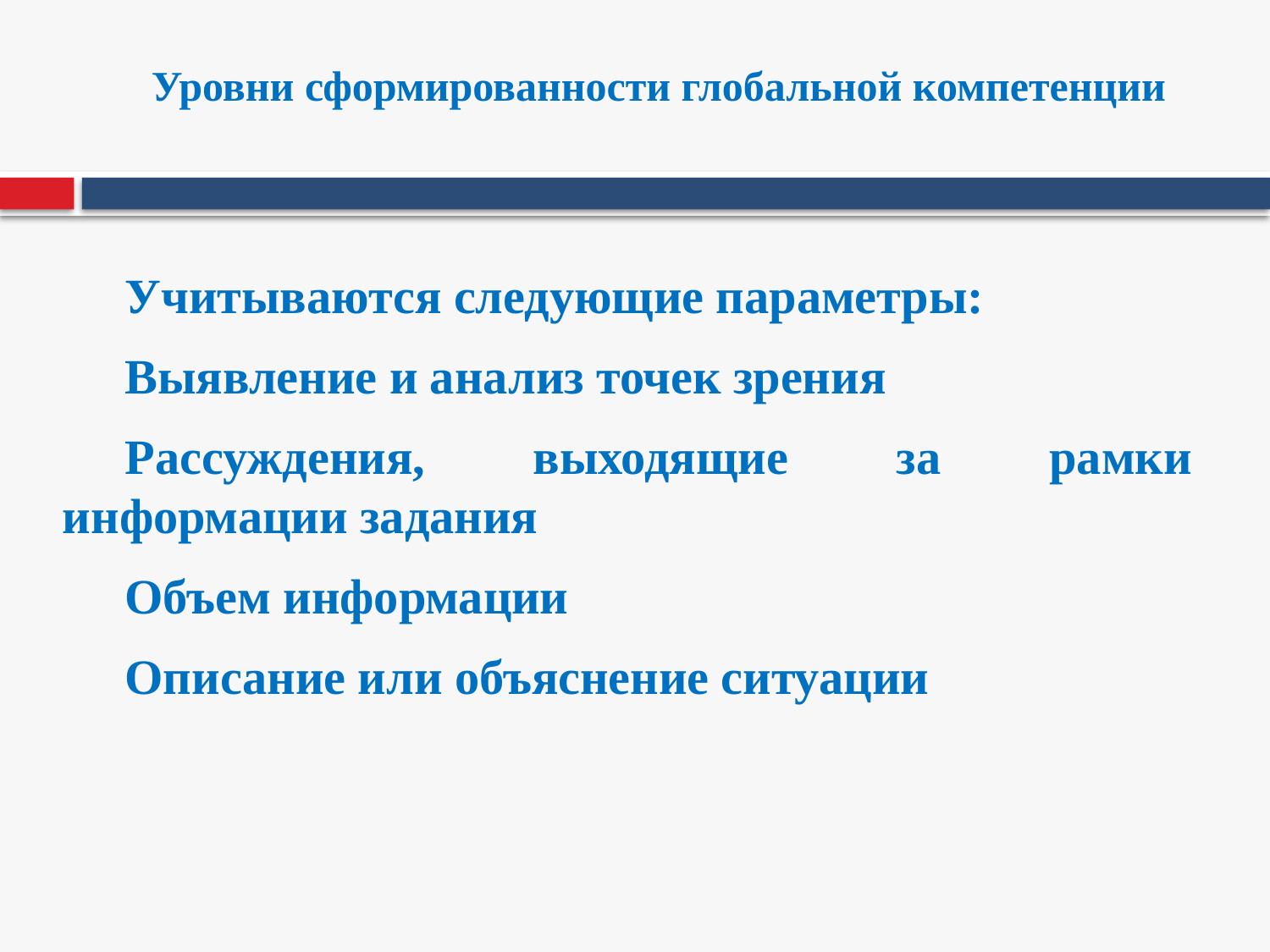

Уровни сформированности глобальной компетенции
Учитываются следующие параметры:

Выявление и анализ точек зрения

Рассуждения, выходящие за рамки информации задания

Объем информации

Описание или объяснение ситуации